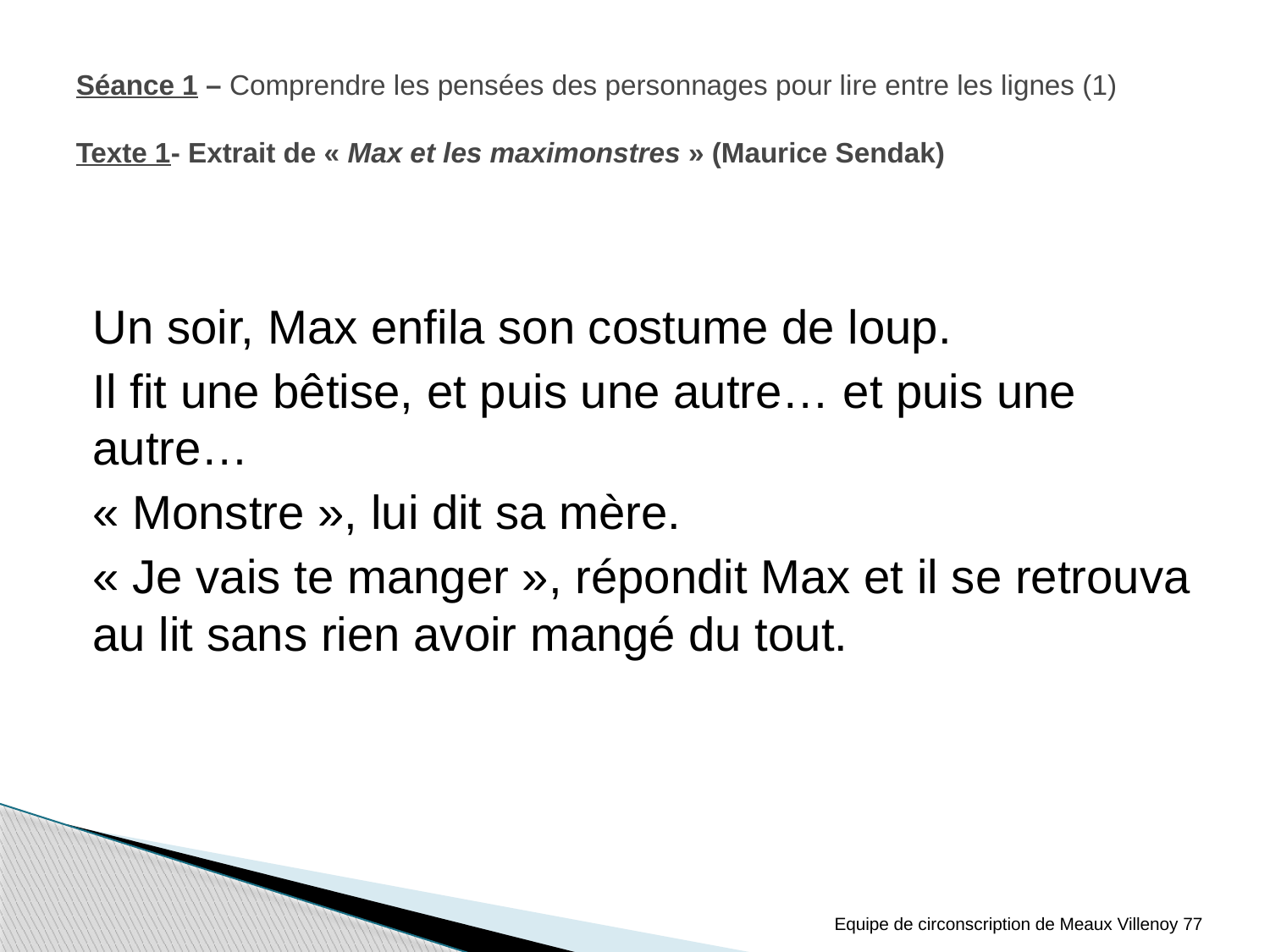

# Séance 1 – Comprendre les pensées des personnages pour lire entre les lignes (1) Texte 1- Extrait de « Max et les maximonstres » (Maurice Sendak)

Un soir, Max enfila son costume de loup.
Il fit une bêtise, et puis une autre… et puis une autre…
« Monstre », lui dit sa mère.
« Je vais te manger », répondit Max et il se retrouva au lit sans rien avoir mangé du tout.
Equipe de circonscription de Meaux Villenoy 77